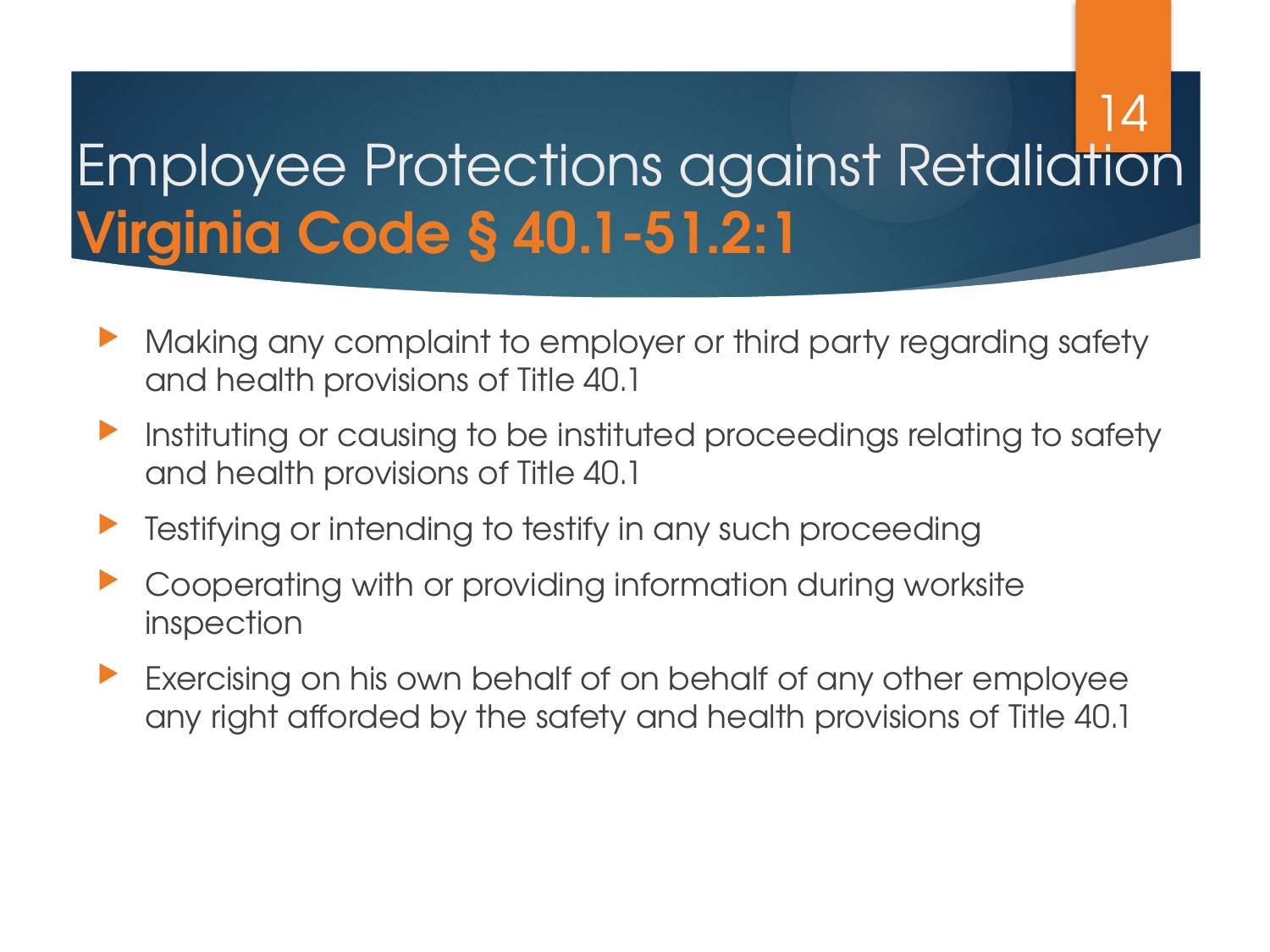

14
# Employee Protections against Retaliation Virginia Code § 40.1-51.2:1
Making any complaint to employer or third party regarding safety and health provisions of Title 40.1
Instituting or causing to be instituted proceedings relating to safety and health provisions of Title 40.1
Testifying or intending to testify in any such proceeding
Cooperating with or providing information during worksite inspection
Exercising on his own behalf of on behalf of any other employee any right afforded by the safety and health provisions of Title 40.1